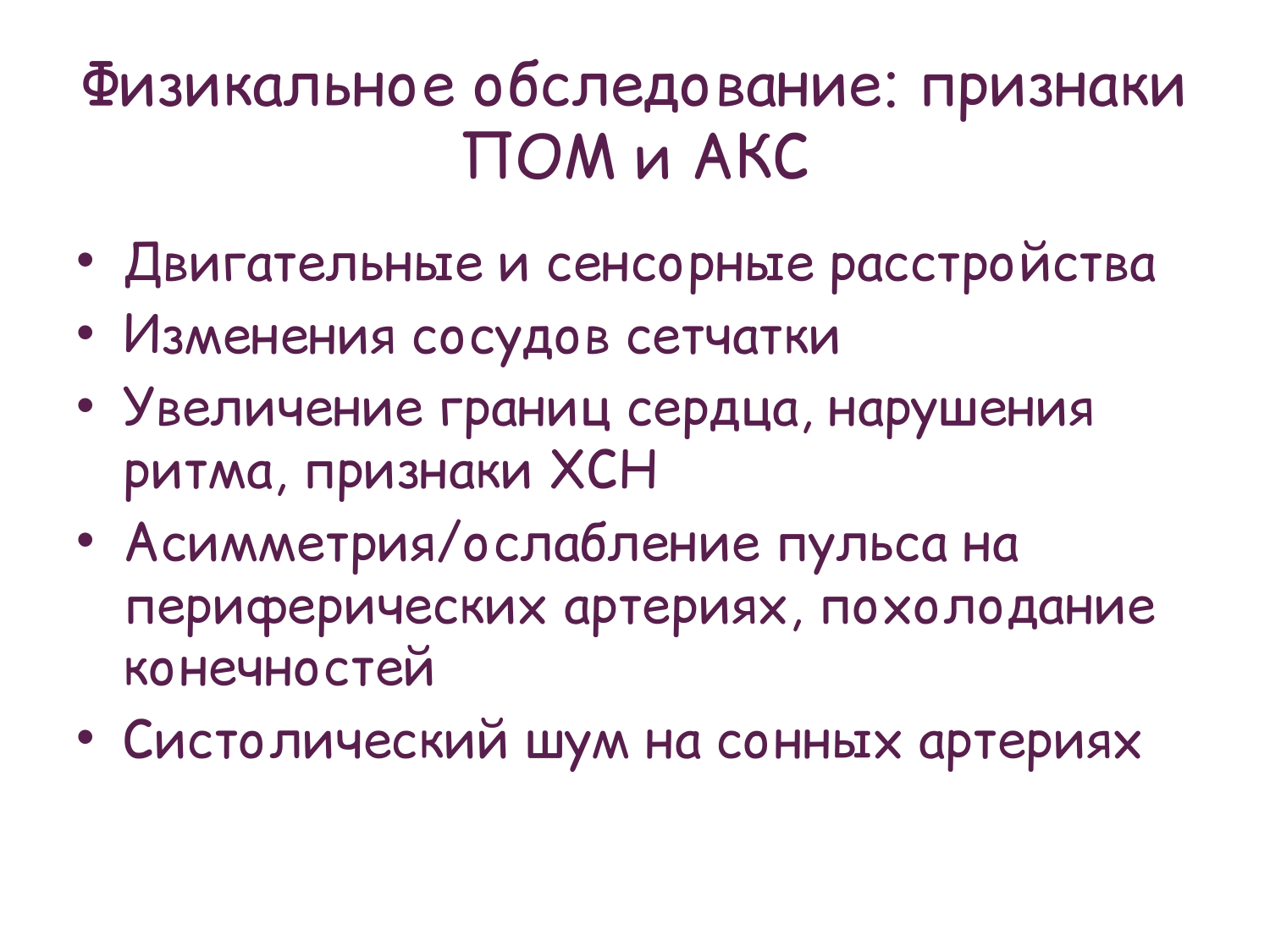

# Физикальное обследование: признаки ПОМ и АКС
Двигательные и сенсорные расстройства
Изменения сосудов сетчатки
Увеличение границ сердца, нарушения ритма, признаки ХСН
Асимметрия/ослабление пульса на периферических артериях, похолодание конечностей
Систолический шум на сонных артериях